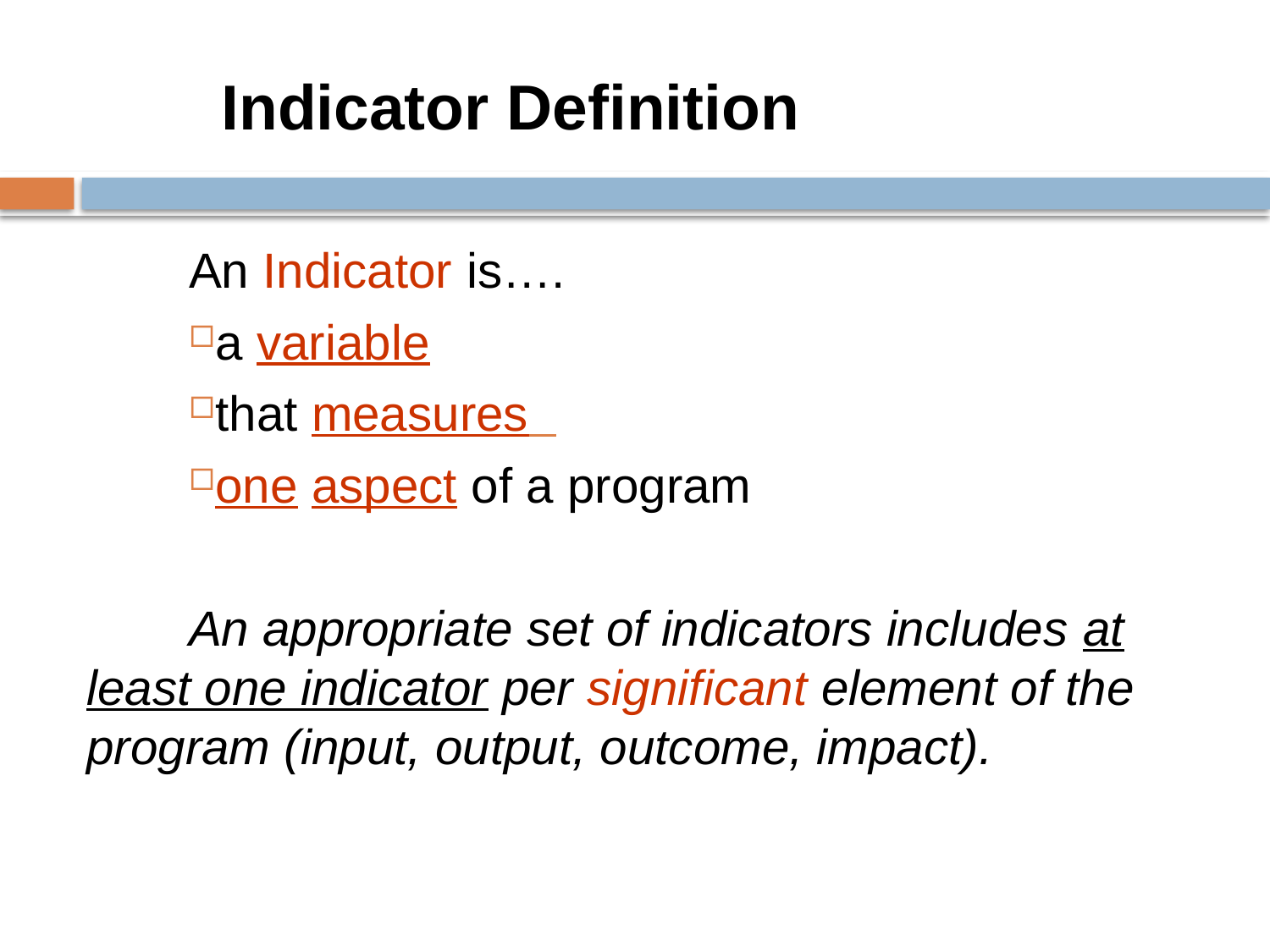

# Indicator Definition
An Indicator is….
a variable
that measures
one aspect of a program

An appropriate set of indicators includes at least one indicator per significant element of the program (input, output, outcome, impact).

129